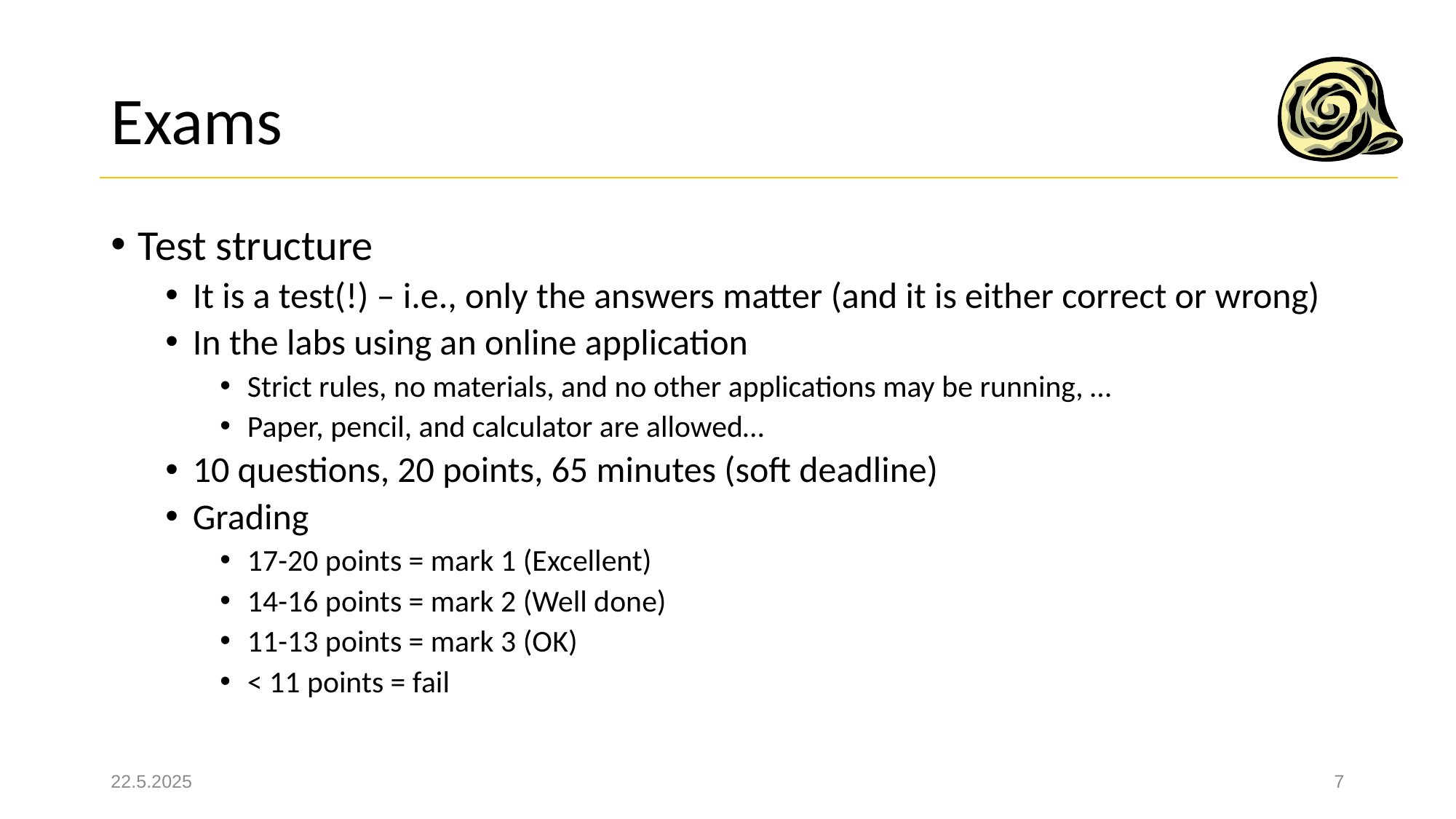

# Exams
Test structure
It is a test(!) – i.e., only the answers matter (and it is either correct or wrong)
In the labs using an online application
Strict rules, no materials, and no other applications may be running, …
Paper, pencil, and calculator are allowed…
10 questions, 20 points, 65 minutes (soft deadline)
Grading
17-20 points = mark 1 (Excellent)
14-16 points = mark 2 (Well done)
11-13 points = mark 3 (OK)
< 11 points = fail
22.5.2025
7